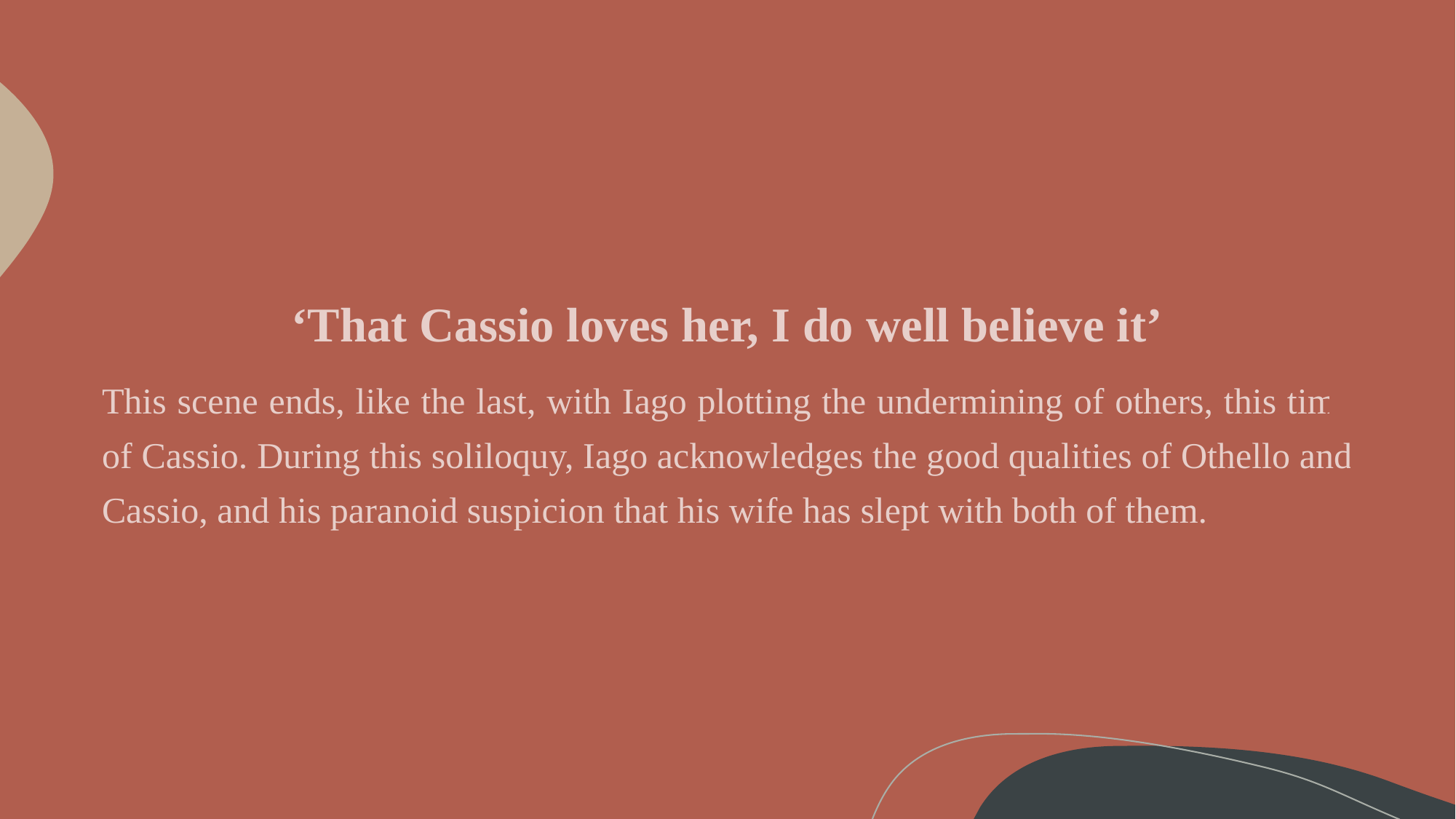

#
‘That Cassio loves her, I do well believe it’
This scene ends, like the last, with Iago plotting the undermining of others, this time of Cassio. During this soliloquy, Iago acknowledges the good qualities of Othello and Cassio, and his paranoid suspicion that his wife has slept with both of them.